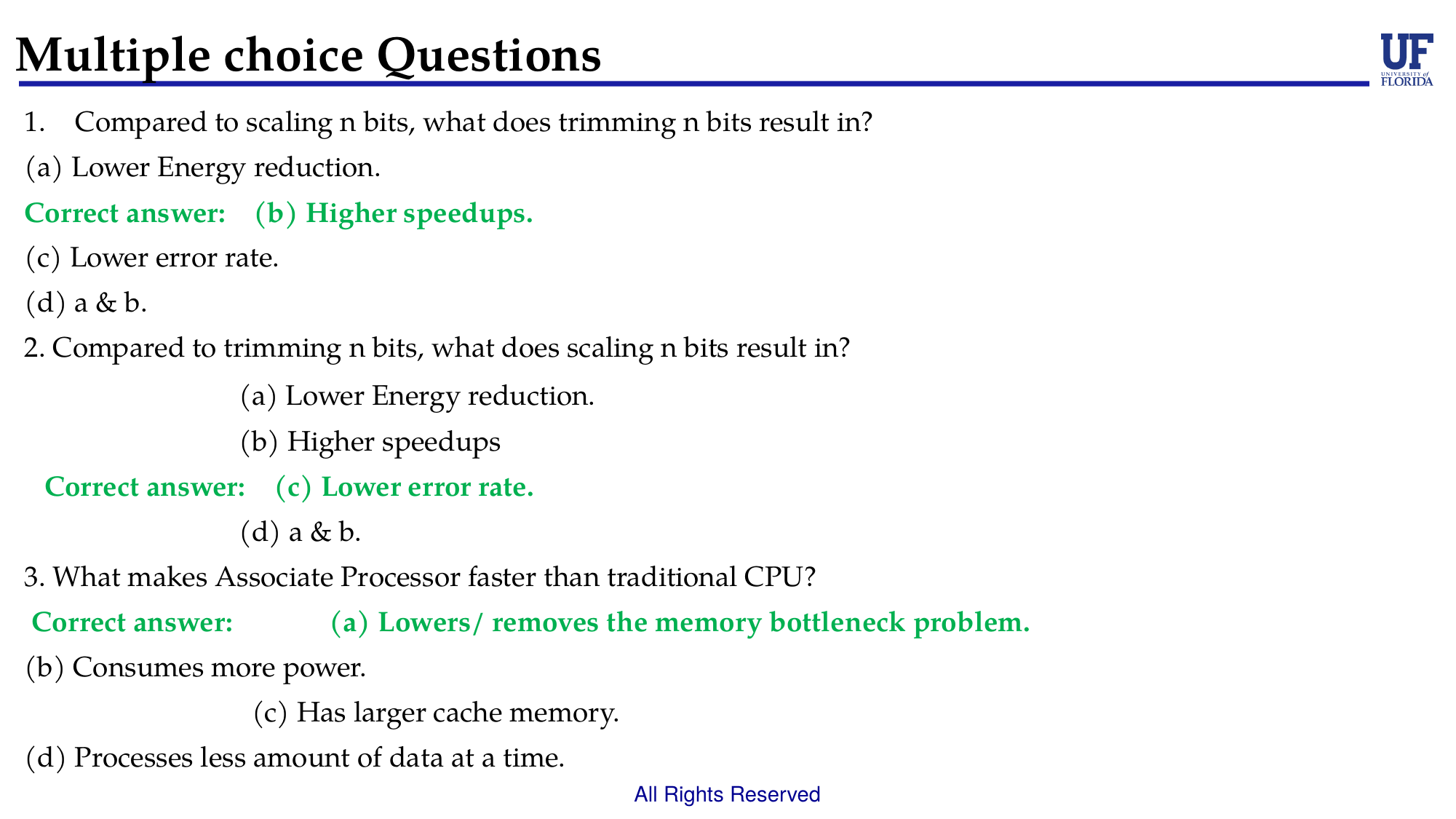

# Multiple choice Questions
Compared to scaling n bits, what does trimming n bits result in?
						(a) Lower Energy reduction.
	Correct answer:    (b) Higher speedups.
						(c) Lower error rate.
						(d) a & b.
2. Compared to trimming n bits, what does scaling n bits result in?
	(a) Lower Energy reduction.
	(b) Higher speedups
	Correct answer:    (c) Lower error rate.
	(d) a & b.
3. What makes Associate Processor faster than traditional CPU?
	 Correct answer: 	(a) Lowers/ removes the memory bottleneck problem.
						(b) Consumes more power.
	                                (c) Has larger cache memory.
						(d) Processes less amount of data at a time.